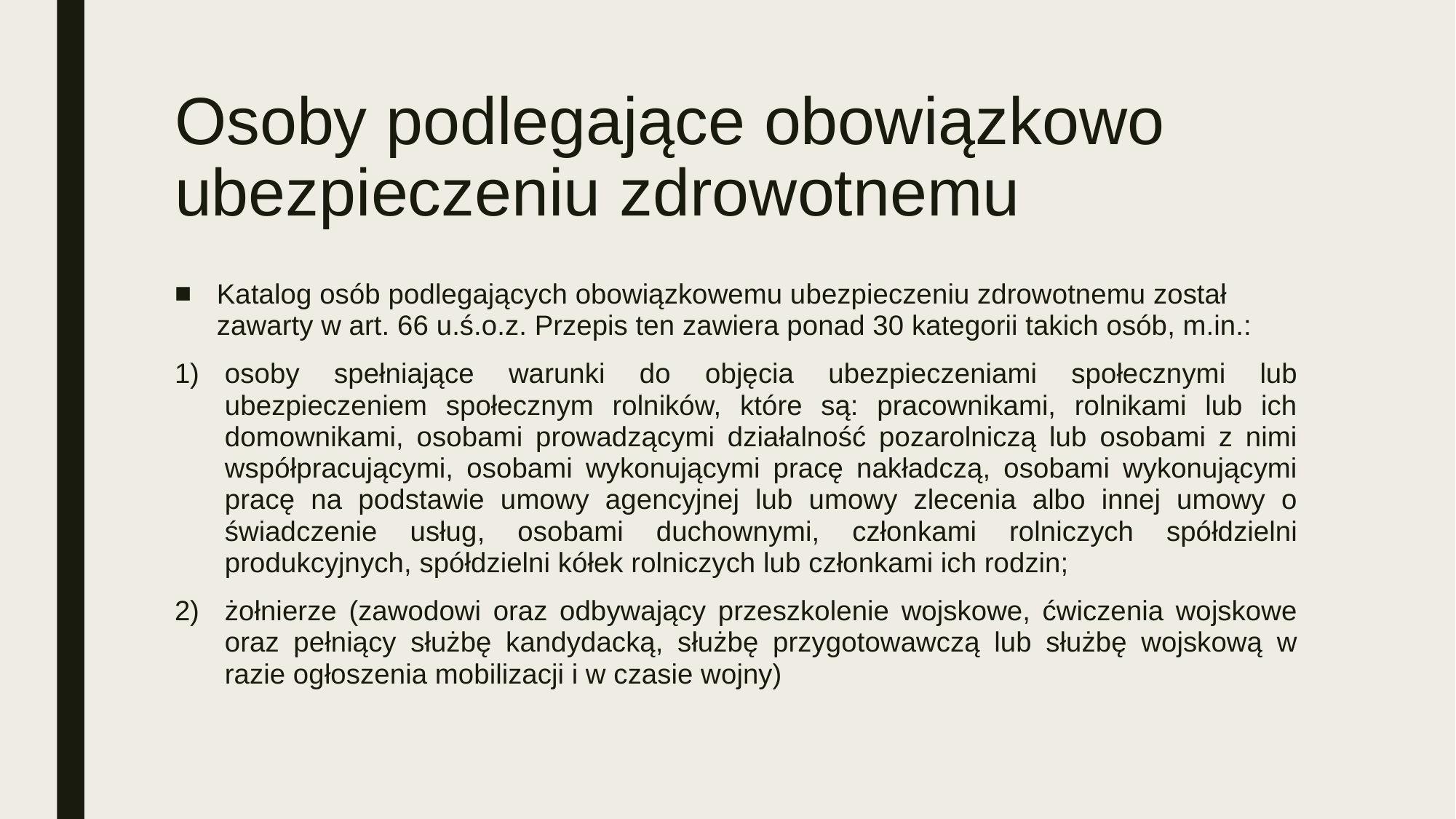

# Osoby podlegające obowiązkowo ubezpieczeniu zdrowotnemu
Katalog osób podlegających obowiązkowemu ubezpieczeniu zdrowotnemu został zawarty w art. 66 u.ś.o.z. Przepis ten zawiera ponad 30 kategorii takich osób, m.in.:
osoby spełniające warunki do objęcia ubezpieczeniami społecznymi lub ubezpieczeniem społecznym rolników, które są: pracownikami, rolnikami lub ich domownikami, osobami prowadzącymi działalność pozarolniczą lub osobami z nimi współpracującymi, osobami wykonującymi pracę nakładczą, osobami wykonującymi pracę na podstawie umowy agencyjnej lub umowy zlecenia albo innej umowy o świadczenie usług, osobami duchownymi, członkami rolniczych spółdzielni produkcyjnych, spółdzielni kółek rolniczych lub członkami ich rodzin;
żołnierze (zawodowi oraz odbywający przeszkolenie wojskowe, ćwiczenia wojskowe oraz pełniący służbę kandydacką, służbę przygotowawczą lub służbę wojskową w razie ogłoszenia mobilizacji i w czasie wojny)